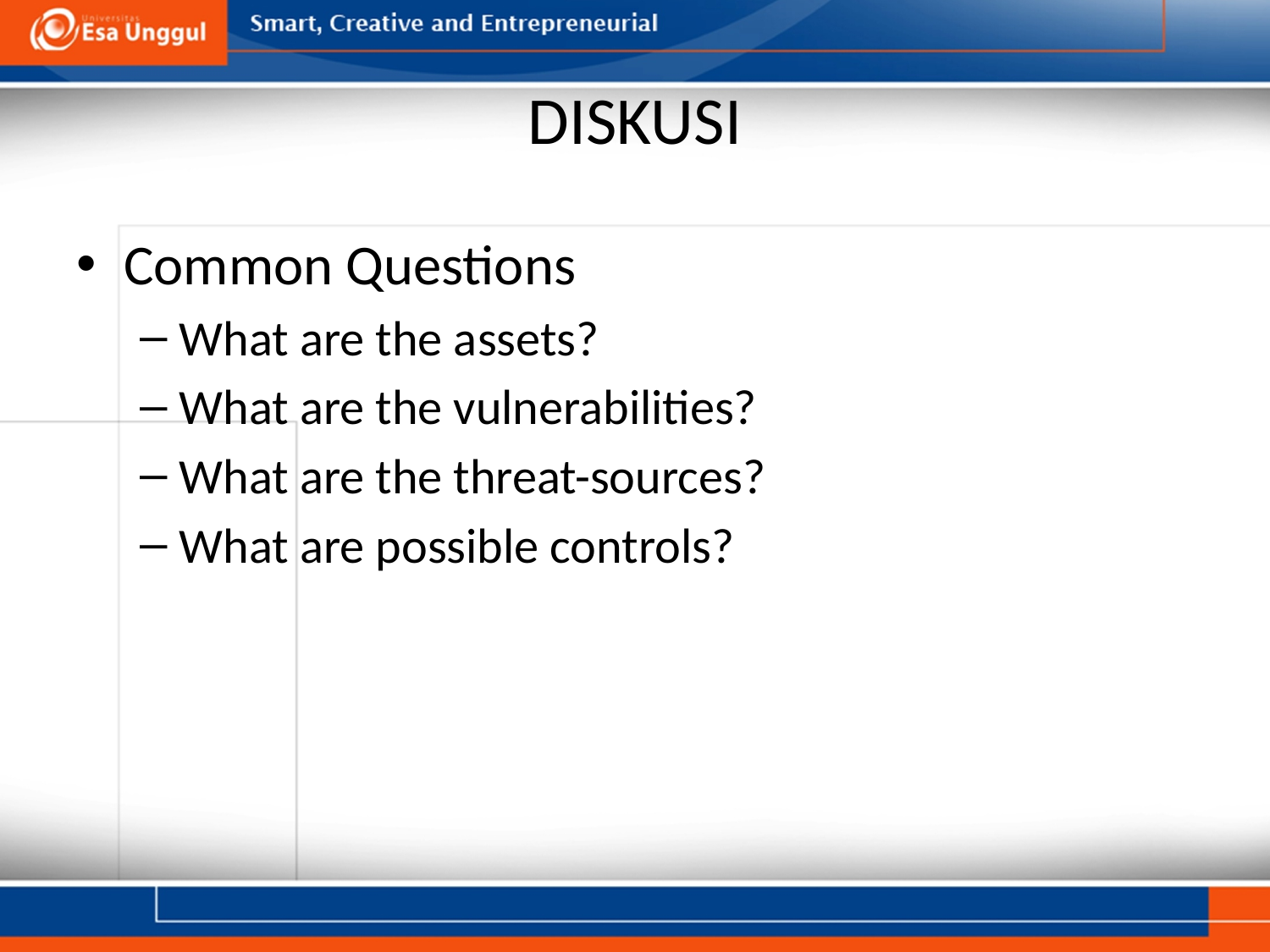

# DISKUSI
Common Questions
What are the assets?
What are the vulnerabilities?
What are the threat-sources?
What are possible controls?